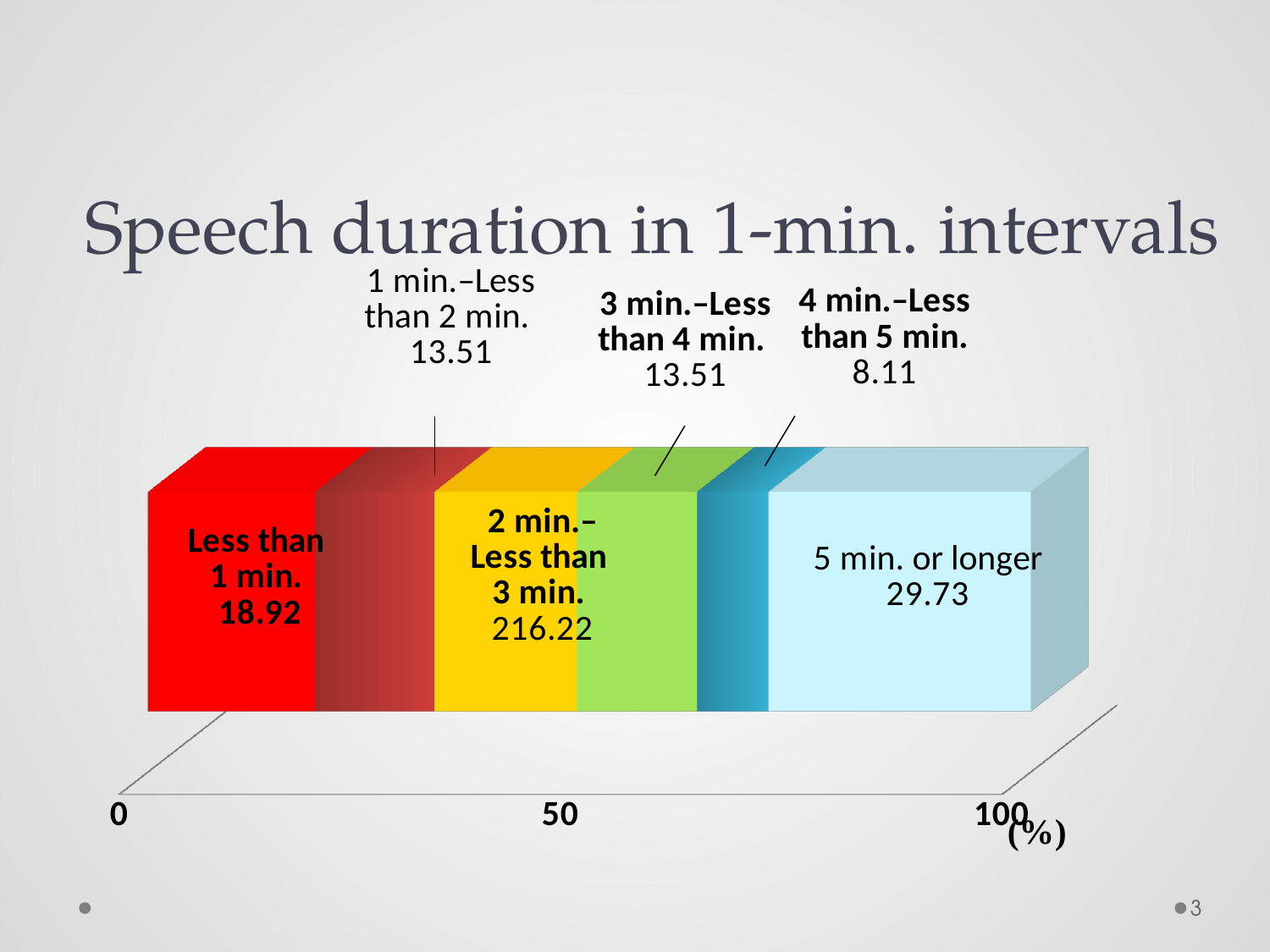

# Speech duration in 1-min. intervals

[unsupported chart]

3